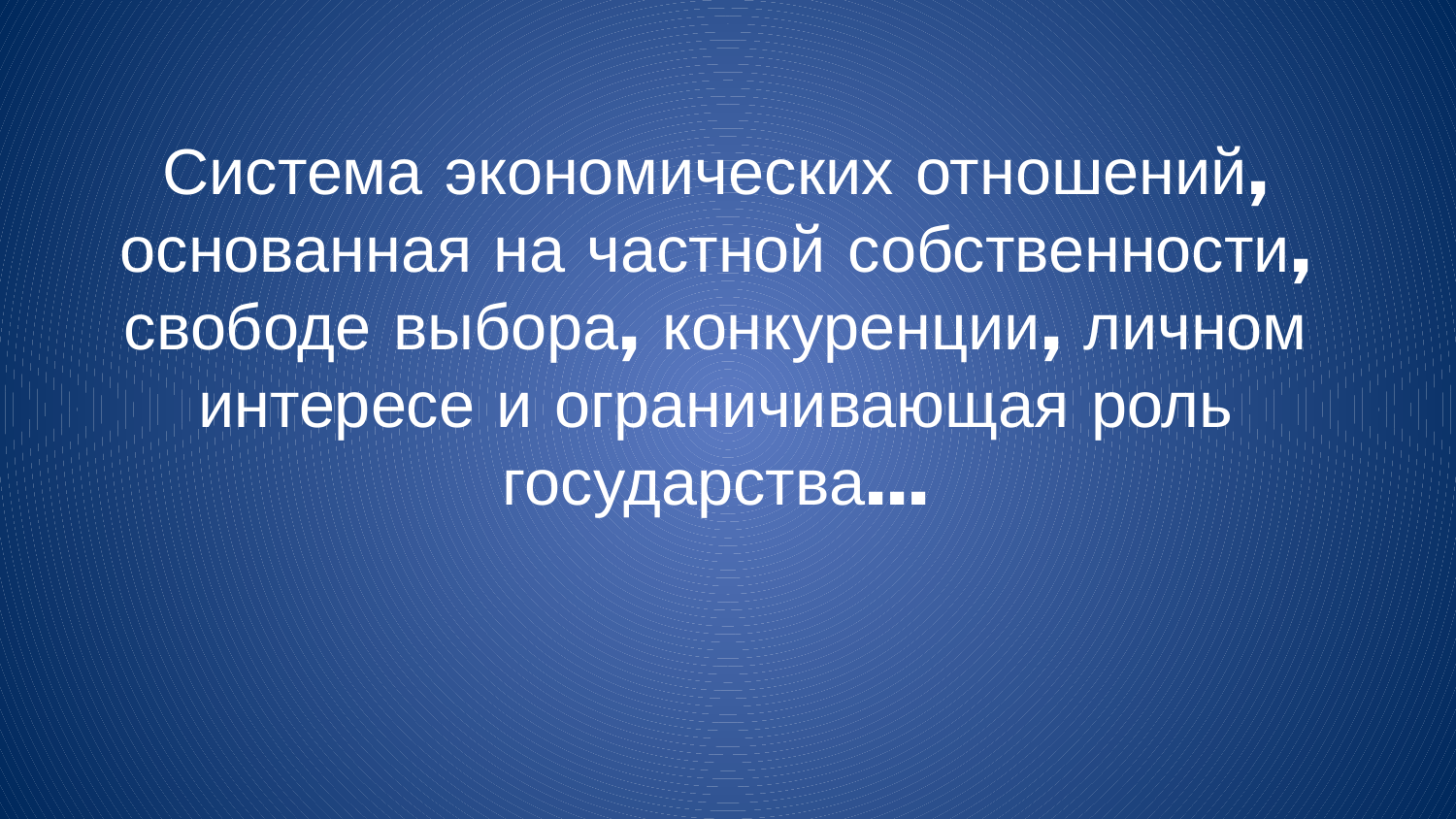

#
Система экономических отношений, основанная на частной собственности, свободе выбора, конкуренции, личном интересе и ограничивающая роль государства...